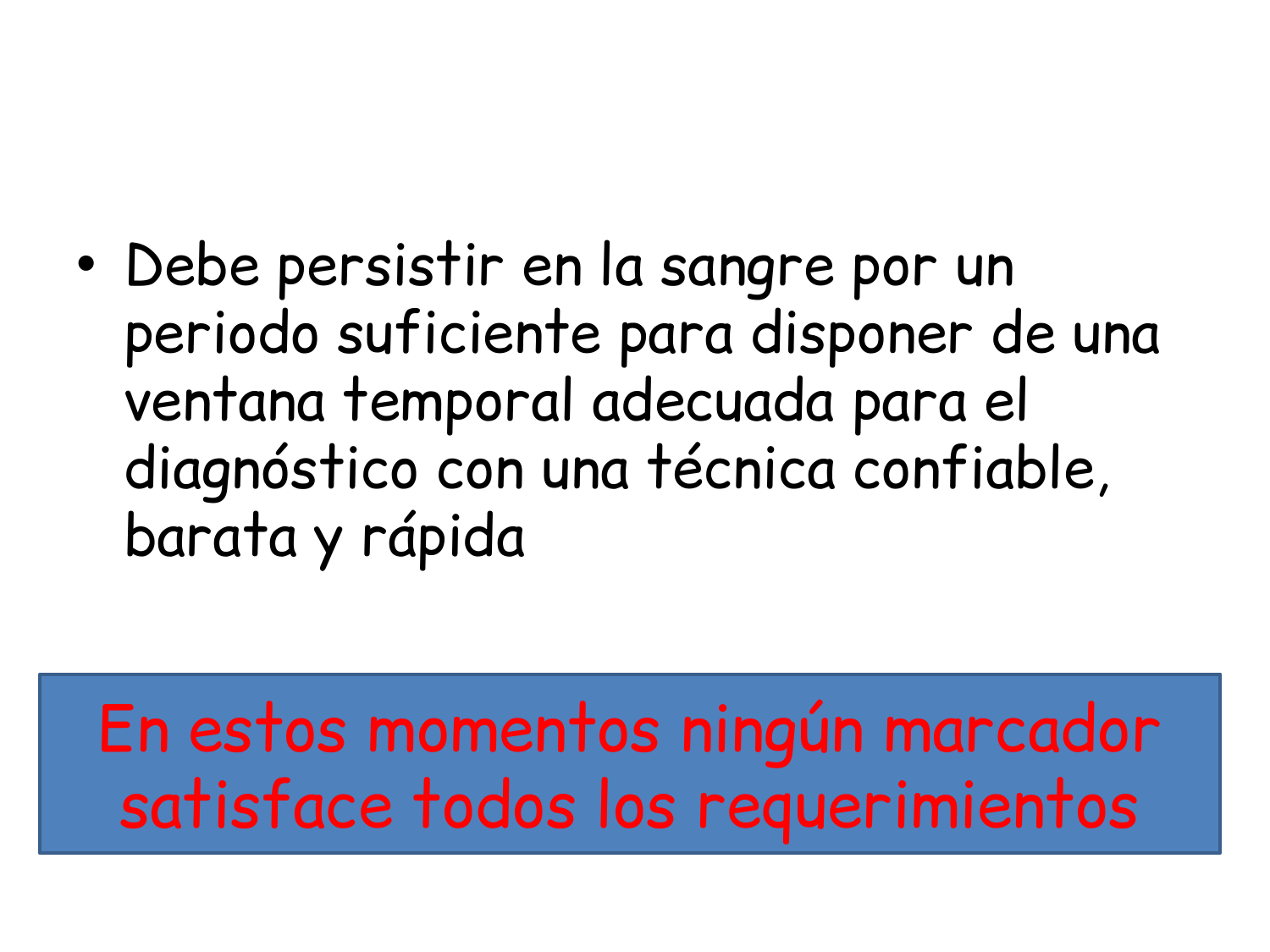

#
Debe persistir en la sangre por un periodo suficiente para disponer de una ventana temporal adecuada para el diagnóstico con una técnica confiable, barata y rápida
En estos momentos ningún marcador satisface todos los requerimientos